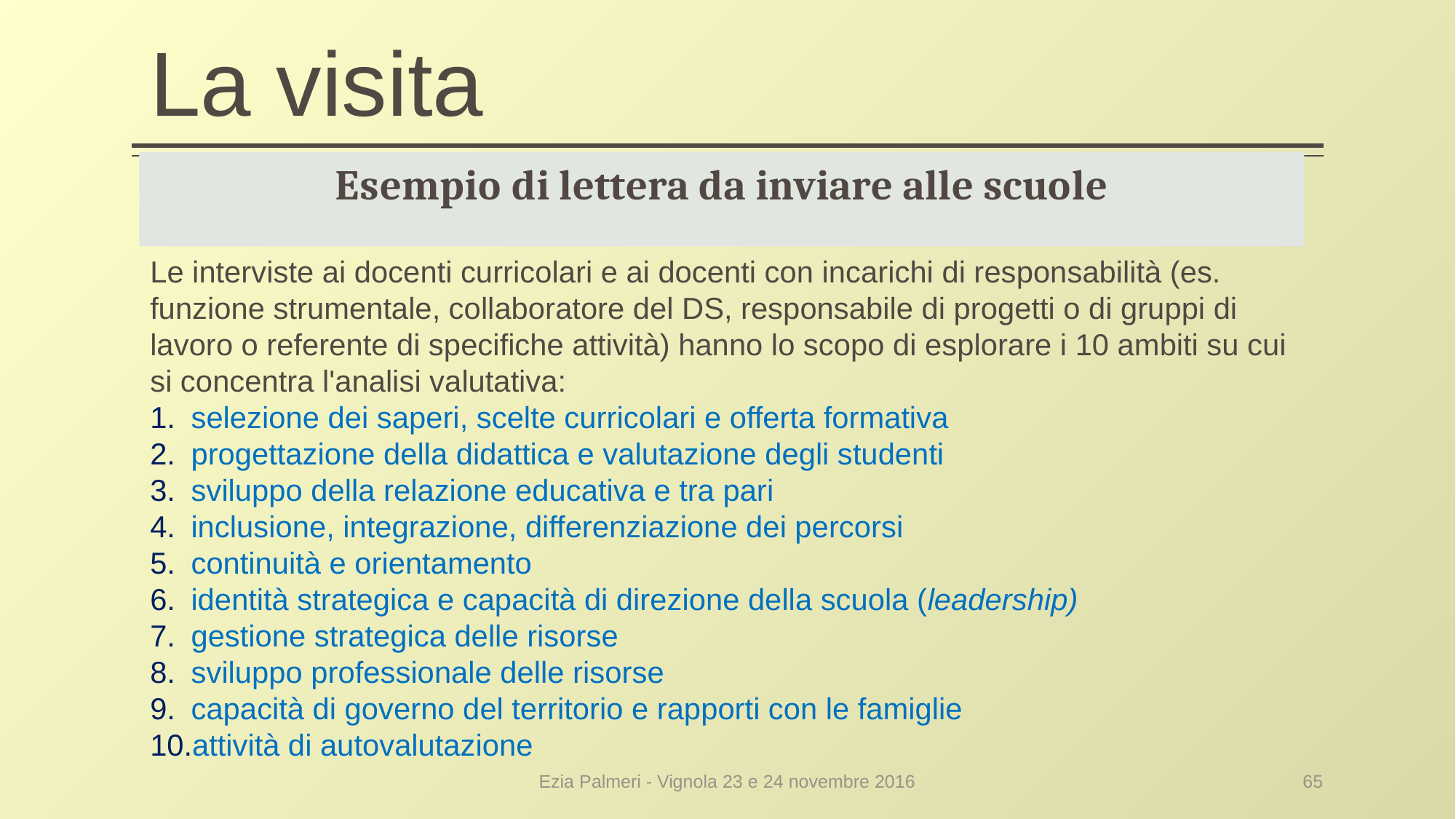

La visita
Esempio di lettera da inviare alle scuole

Le interviste ai docenti curricolari e ai docenti con incarichi di responsabilità (es. funzione strumentale, collaboratore del DS, responsabile di progetti o di gruppi di lavoro o referente di specifiche attività) hanno lo scopo di esplorare i 10 ambiti su cui si concentra l'analisi valutativa:
selezione dei saperi, scelte curricolari e offerta formativa
progettazione della didattica e valutazione degli studenti
sviluppo della relazione educativa e tra pari
inclusione, integrazione, differenziazione dei percorsi
continuità e orientamento
identità strategica e capacità di direzione della scuola (leadership)
gestione strategica delle risorse
sviluppo professionale delle risorse
capacità di governo del territorio e rapporti con le famiglie
attività di autovalutazione
Ezia Palmeri - Vignola 23 e 24 novembre 2016
65